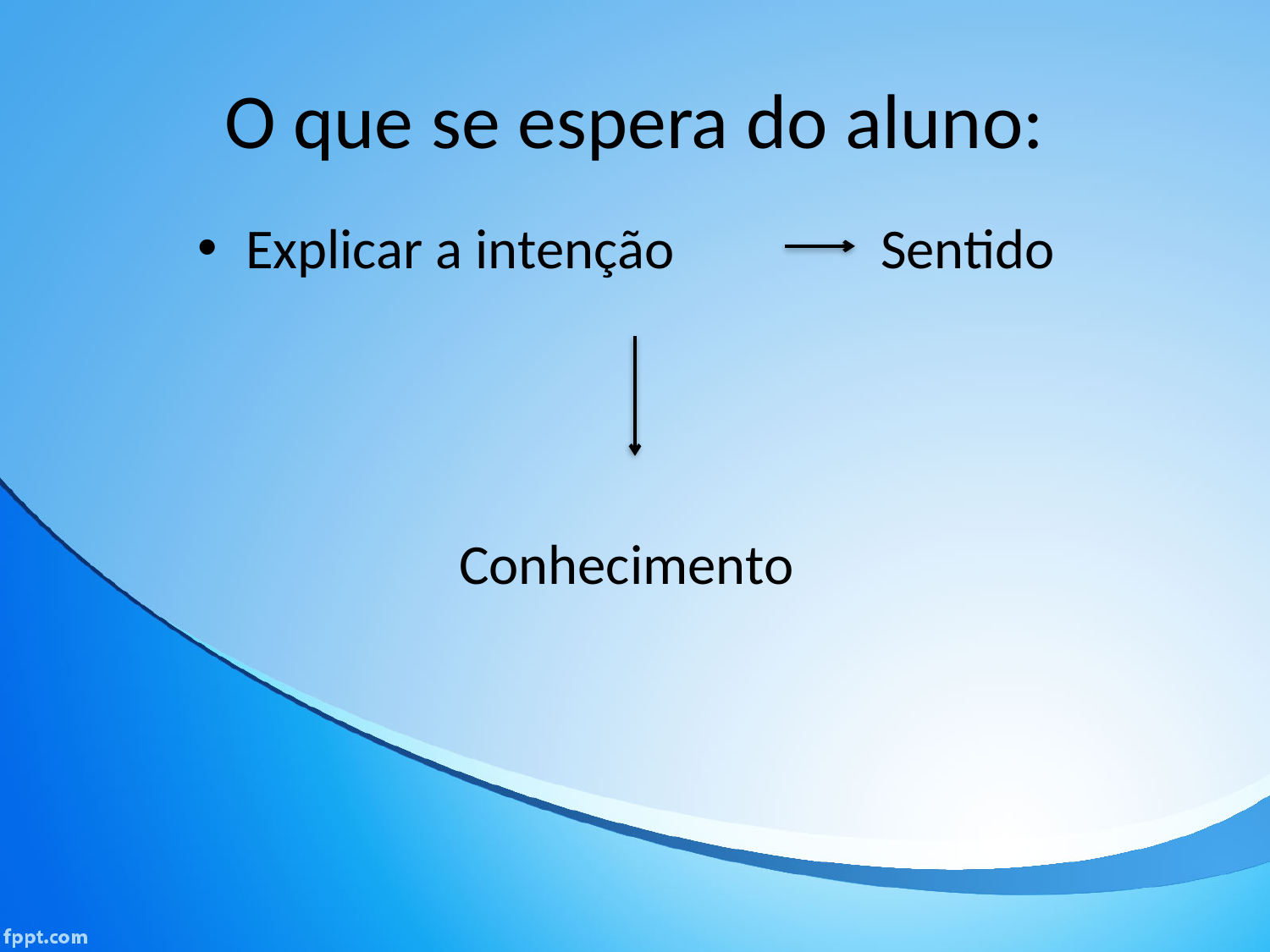

# O que se espera do aluno:
Explicar a intenção		Sentido

Conhecimento